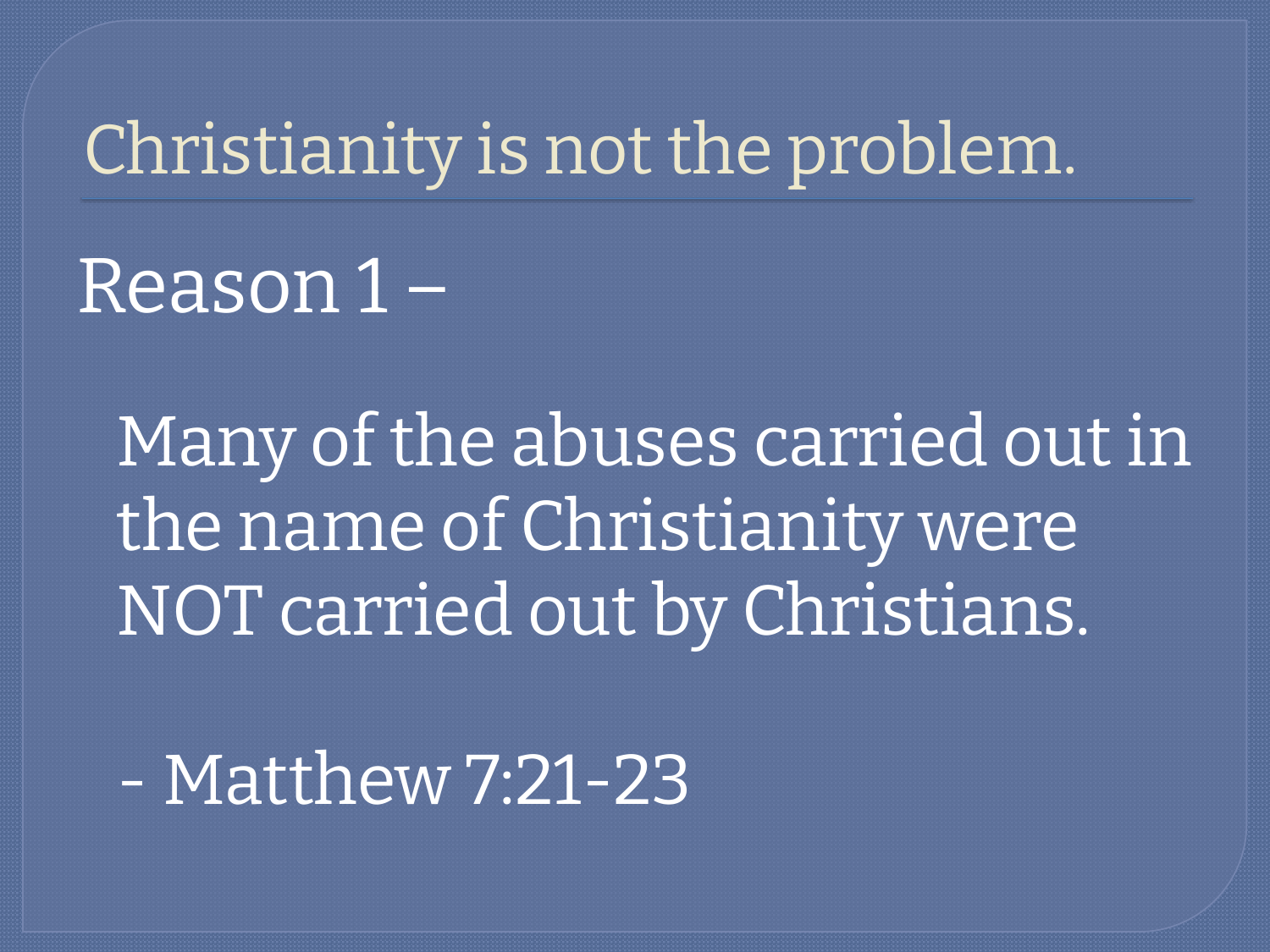

# Christianity is not the problem.
Reason 1 –

	Many of the abuses carried out in the name of Christianity were NOT carried out by Christians.

	- Matthew 7:21-23